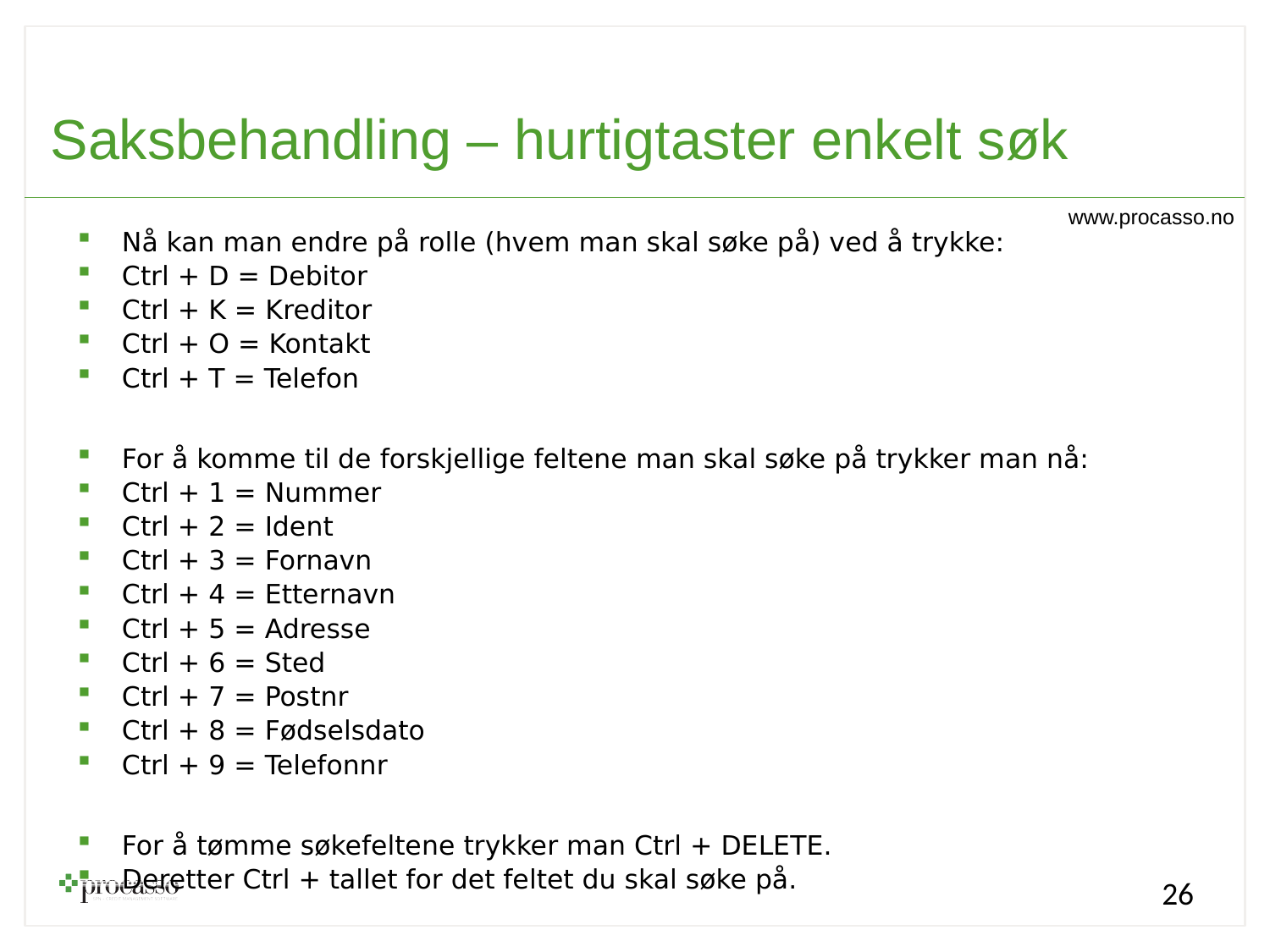

# Saksbehandling – hurtigtaster enkelt søk
Nå kan man endre på rolle (hvem man skal søke på) ved å trykke:
Ctrl + D = Debitor
Ctrl + K = Kreditor
Ctrl + O = Kontakt
Ctrl + T = Telefon

For å komme til de forskjellige feltene man skal søke på trykker man nå:
Ctrl + 1 = Nummer
Ctrl + 2 = Ident
Ctrl + 3 = Fornavn
Ctrl + 4 = Etternavn
Ctrl + 5 = Adresse
Ctrl + 6 = Sted
Ctrl + 7 = Postnr
Ctrl + 8 = Fødselsdato
Ctrl + 9 = Telefonnr

For å tømme søkefeltene trykker man Ctrl + DELETE.
Deretter Ctrl + tallet for det feltet du skal søke på.

26